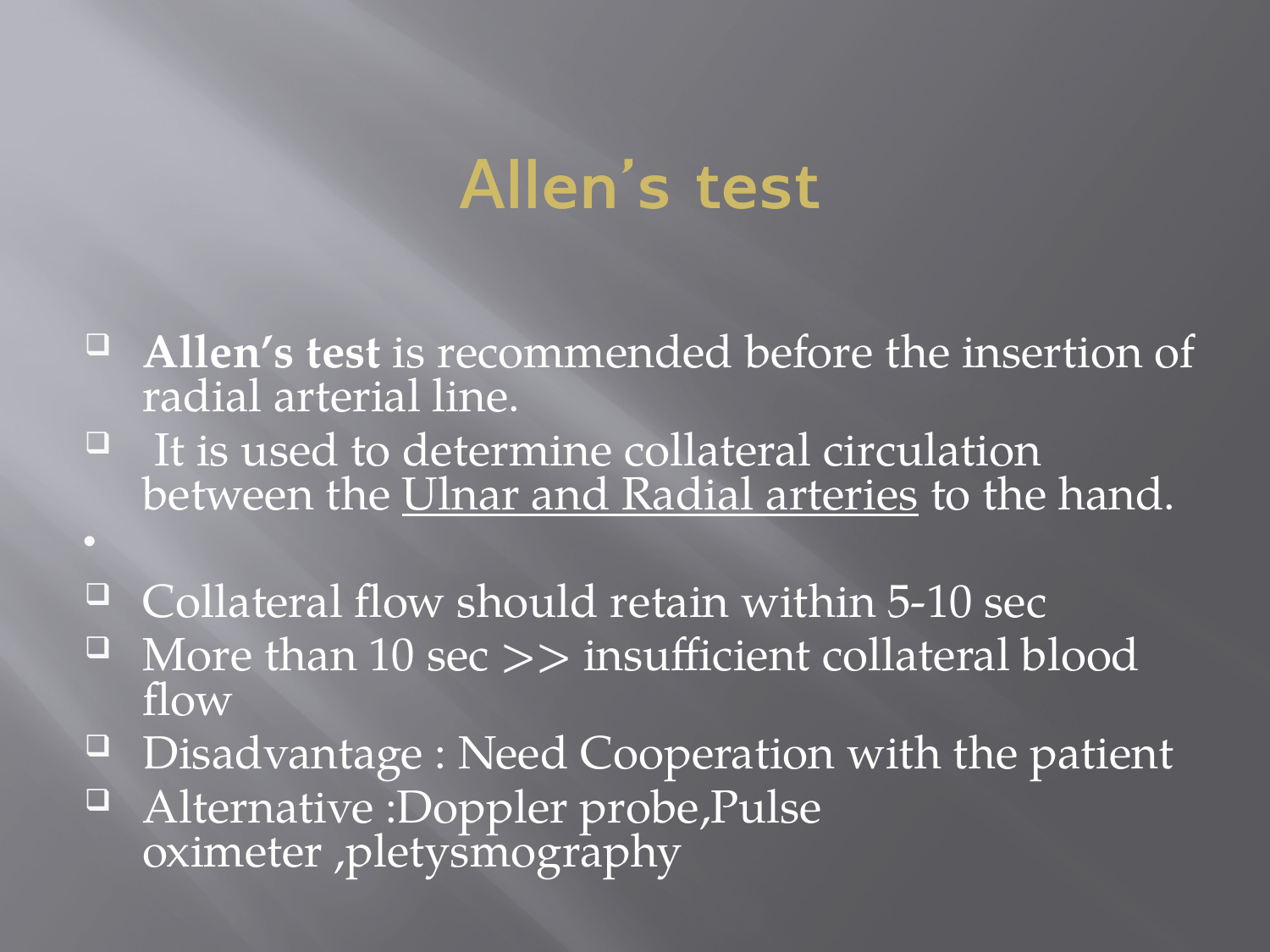

Allen’s test

Allen’s test is recommended before the insertion of radial arterial line.
 It is used to determine collateral circulation between the Ulnar and Radial arteries to the hand.

Collateral flow should retain within 5-10 sec
More than 10 sec >> insufficient collateral blood flow
Disadvantage : Need Cooperation with the patient
Alternative :Doppler probe,Pulse oximeter ,pletysmography